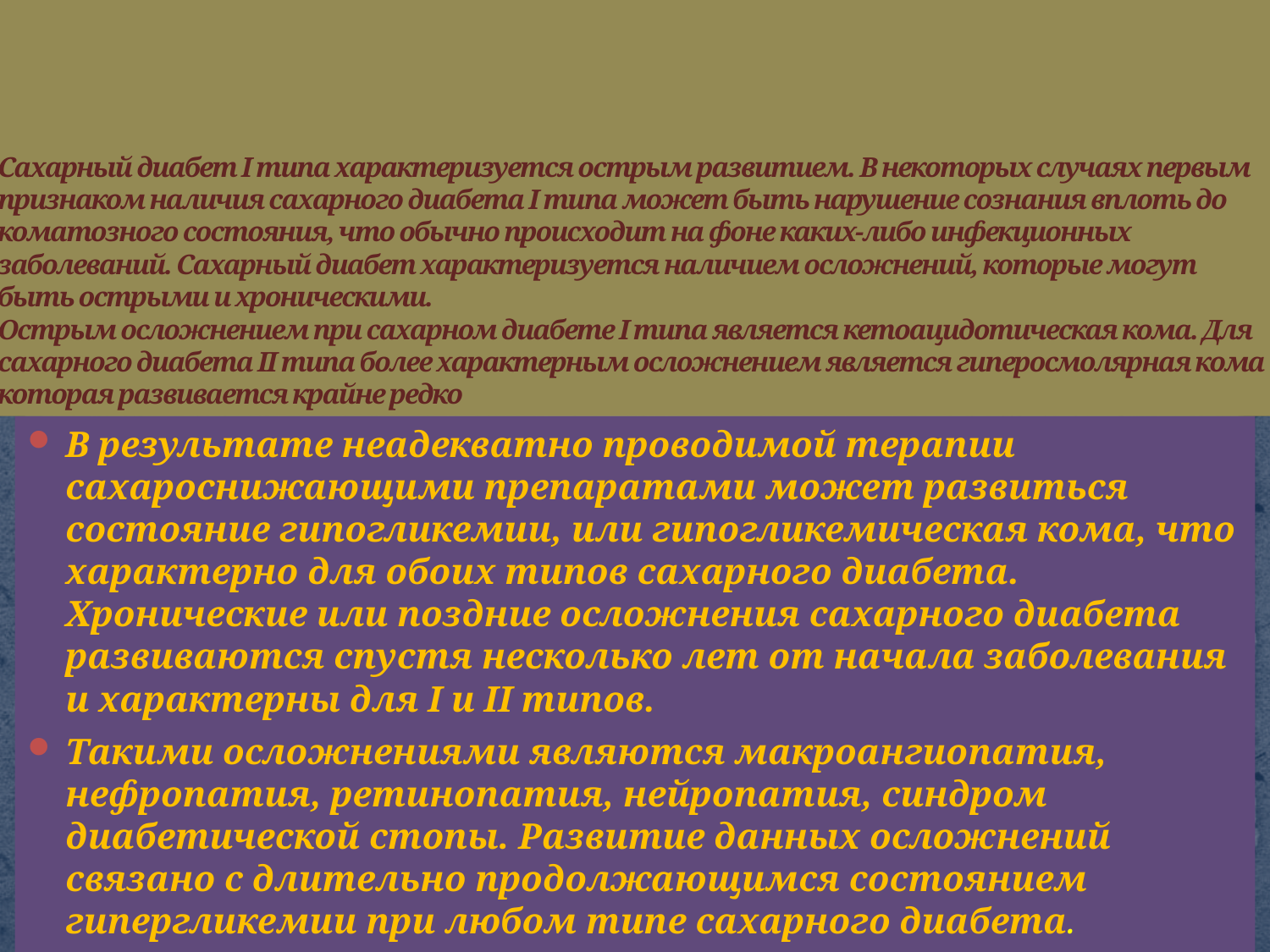

# Сахарный диабет I типа характеризуется острым развитием. В некоторых случаях первым признаком наличия сахарного диабета I типа может быть нарушение сознания вплоть до коматозного состояния, что обычно происходит на фоне каких-либо инфекционных заболеваний. Сахарный диабет характеризуется наличием осложнений, которые могут быть острыми и хроническими. Острым осложнением при сахарном диабете I типа является кетоацидотическая кома. Для сахарного диабета II типа более характерным осложнением является гиперосмолярная кома которая развивается крайне редко
В результате неадекватно проводимой терапии сахароснижающими препаратами может развиться состояние гипогликемии, или гипогликемическая кома, что характерно для обоих типов сахарного диабета. Хронические или поздние осложнения сахарного диабета развиваются спустя несколько лет от начала заболевания и характерны для I и II типов.
Такими осложнениями являются макроангиопатия, нефропатия, ретинопатия, нейропатия, синдром диабетической стопы. Развитие данных осложнений связано с длительно продолжающимся состоянием гипергликемии при любом типе сахарного диабета.